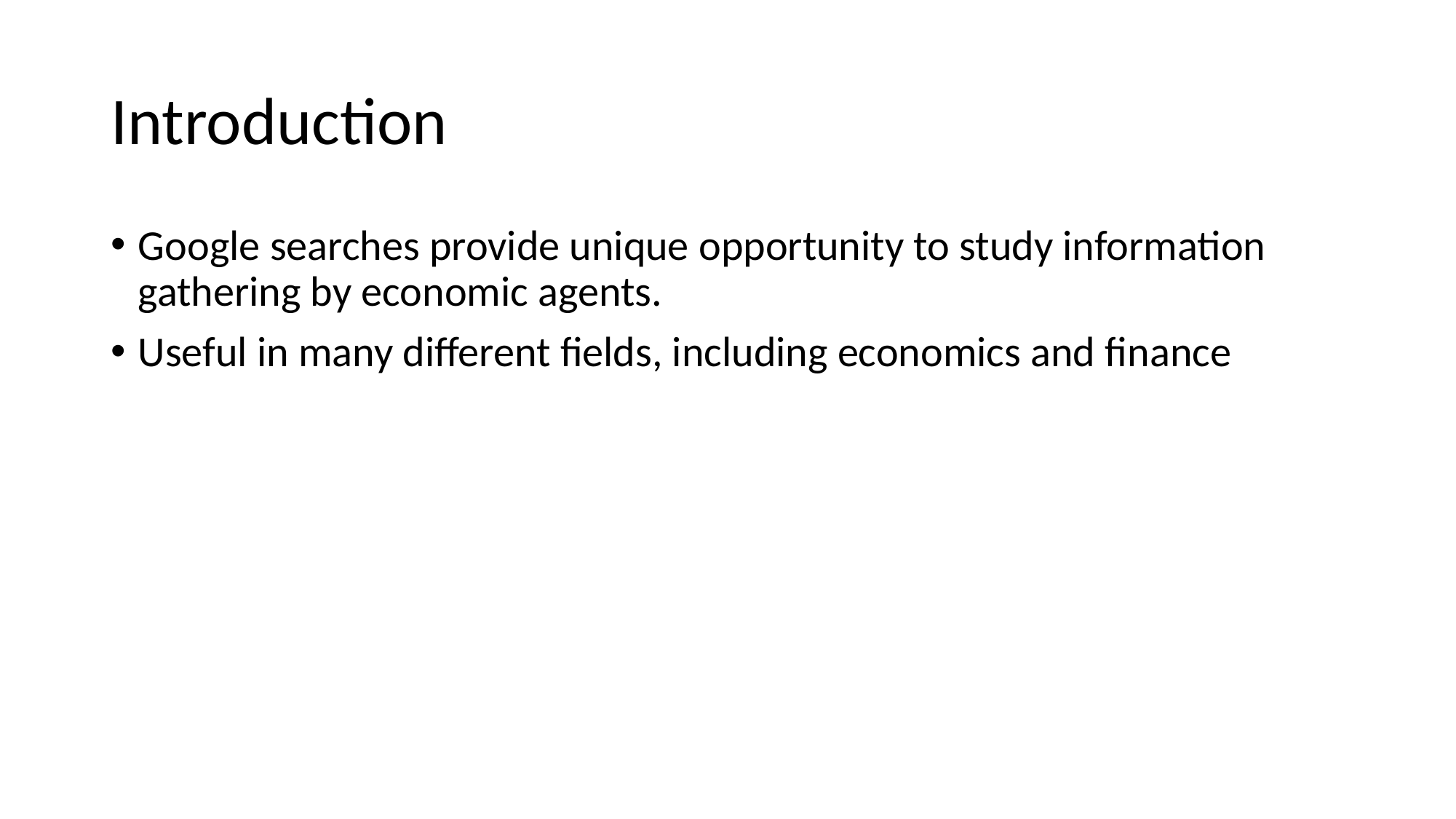

# Introduction
Google searches provide unique opportunity to study information gathering by economic agents.
Useful in many different fields, including economics and finance